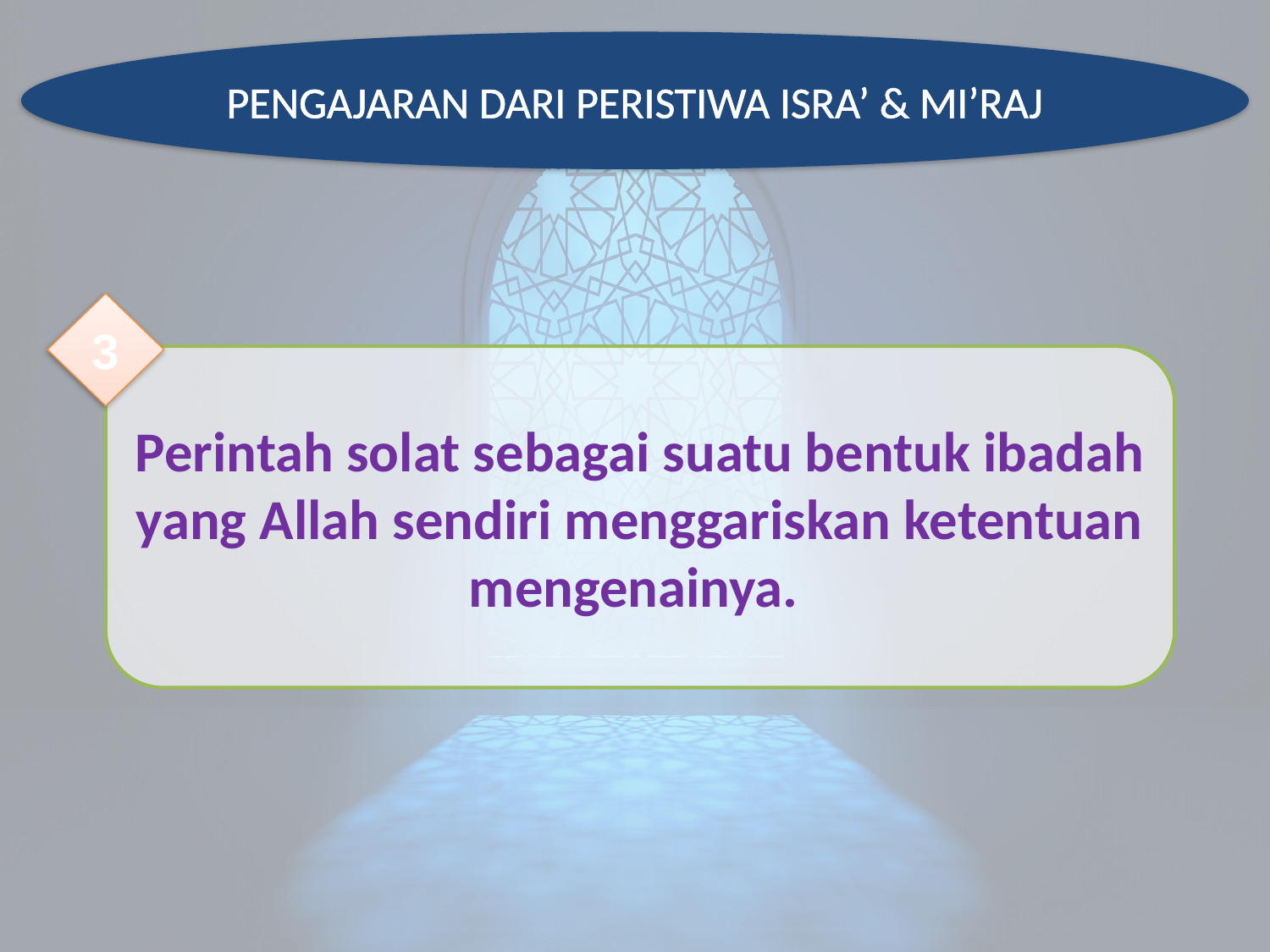

PENGAJARAN DARI PERISTIWA ISRA’ & MI’RAJ
3
Perintah solat sebagai suatu bentuk ibadah yang Allah sendiri menggariskan ketentuan mengenainya.